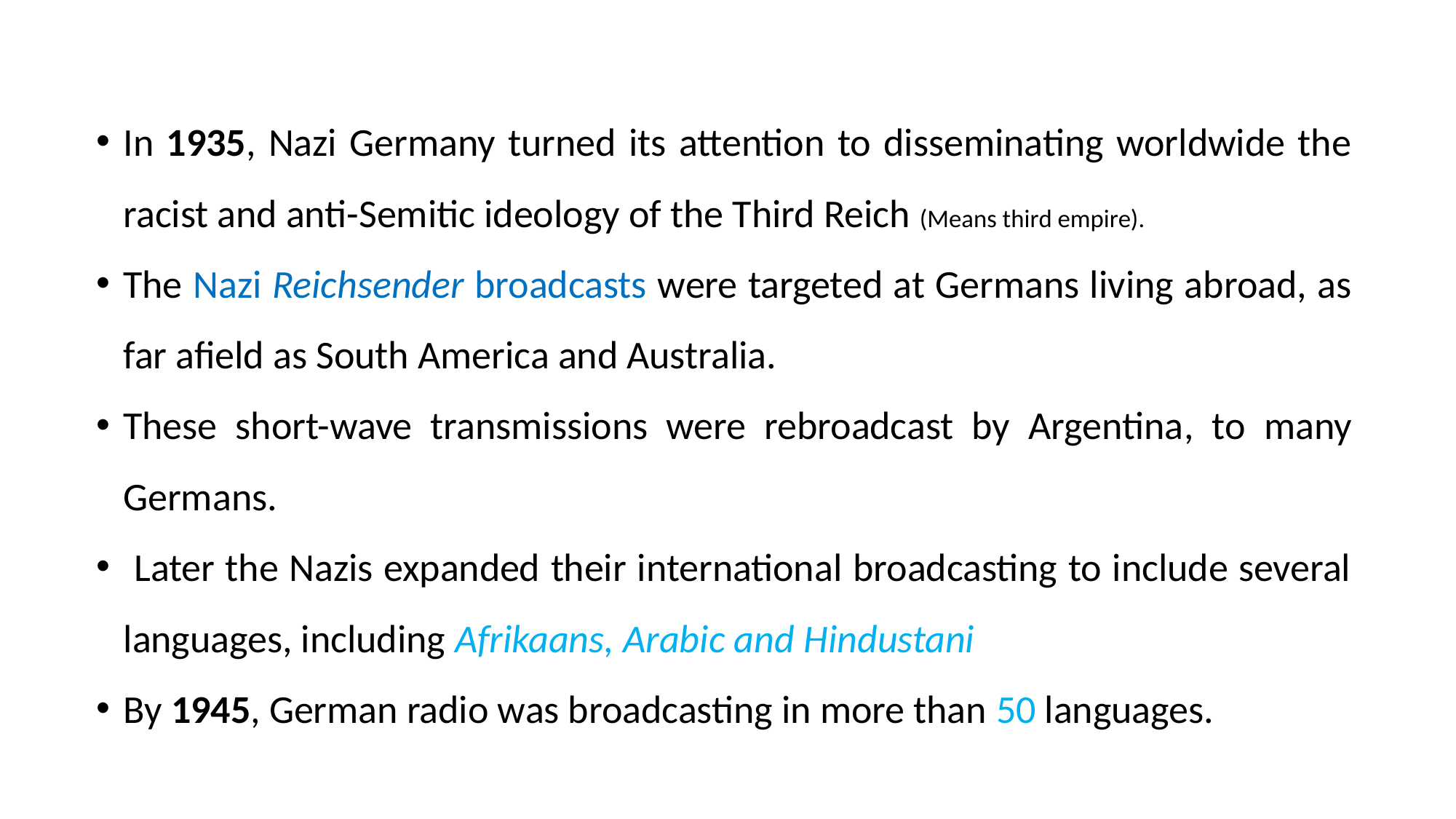

In 1935, Nazi Germany turned its attention to disseminating worldwide the racist and anti-Semitic ideology of the Third Reich (Means third empire).
The Nazi Reichsender broadcasts were targeted at Germans living abroad, as far afield as South America and Australia.
These short-wave transmissions were rebroadcast by Argentina, to many Germans.
 Later the Nazis expanded their international broadcasting to include several languages, including Afrikaans, Arabic and Hindustani
By 1945, German radio was broadcasting in more than 50 languages.